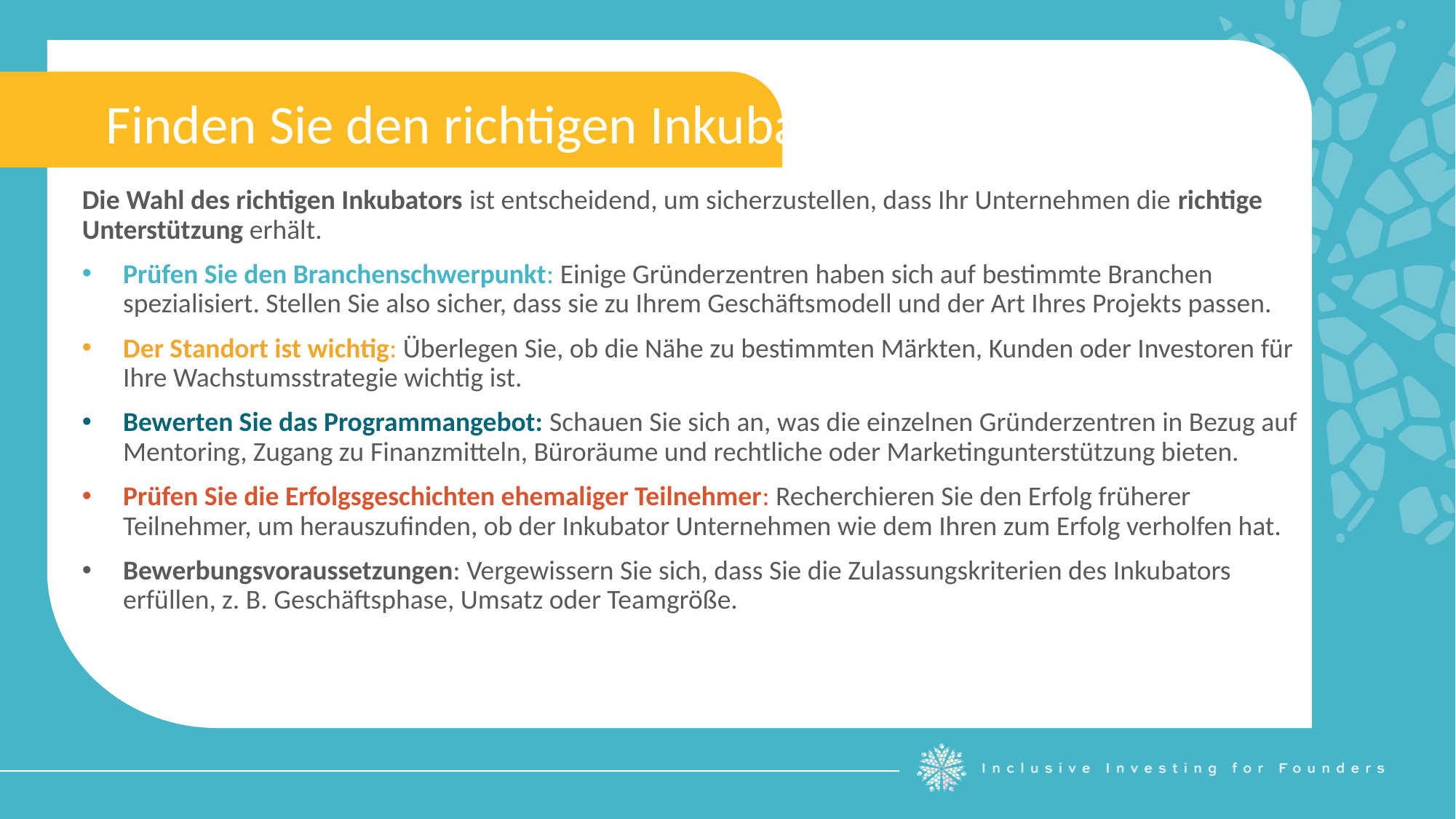

Finden Sie den richtigen Inkubator
Die Wahl des richtigen Inkubators ist entscheidend, um sicherzustellen, dass Ihr Unternehmen die richtige Unterstützung erhält.
Prüfen Sie den Branchenschwerpunkt: Einige Gründerzentren haben sich auf bestimmte Branchen spezialisiert. Stellen Sie also sicher, dass sie zu Ihrem Geschäftsmodell und der Art Ihres Projekts passen.
Der Standort ist wichtig: Überlegen Sie, ob die Nähe zu bestimmten Märkten, Kunden oder Investoren für Ihre Wachstumsstrategie wichtig ist.
Bewerten Sie das Programmangebot: Schauen Sie sich an, was die einzelnen Gründerzentren in Bezug auf Mentoring, Zugang zu Finanzmitteln, Büroräume und rechtliche oder Marketingunterstützung bieten.
Prüfen Sie die Erfolgsgeschichten ehemaliger Teilnehmer: Recherchieren Sie den Erfolg früherer Teilnehmer, um herauszufinden, ob der Inkubator Unternehmen wie dem Ihren zum Erfolg verholfen hat.
Bewerbungsvoraussetzungen: Vergewissern Sie sich, dass Sie die Zulassungskriterien des Inkubators erfüllen, z. B. Geschäftsphase, Umsatz oder Teamgröße.